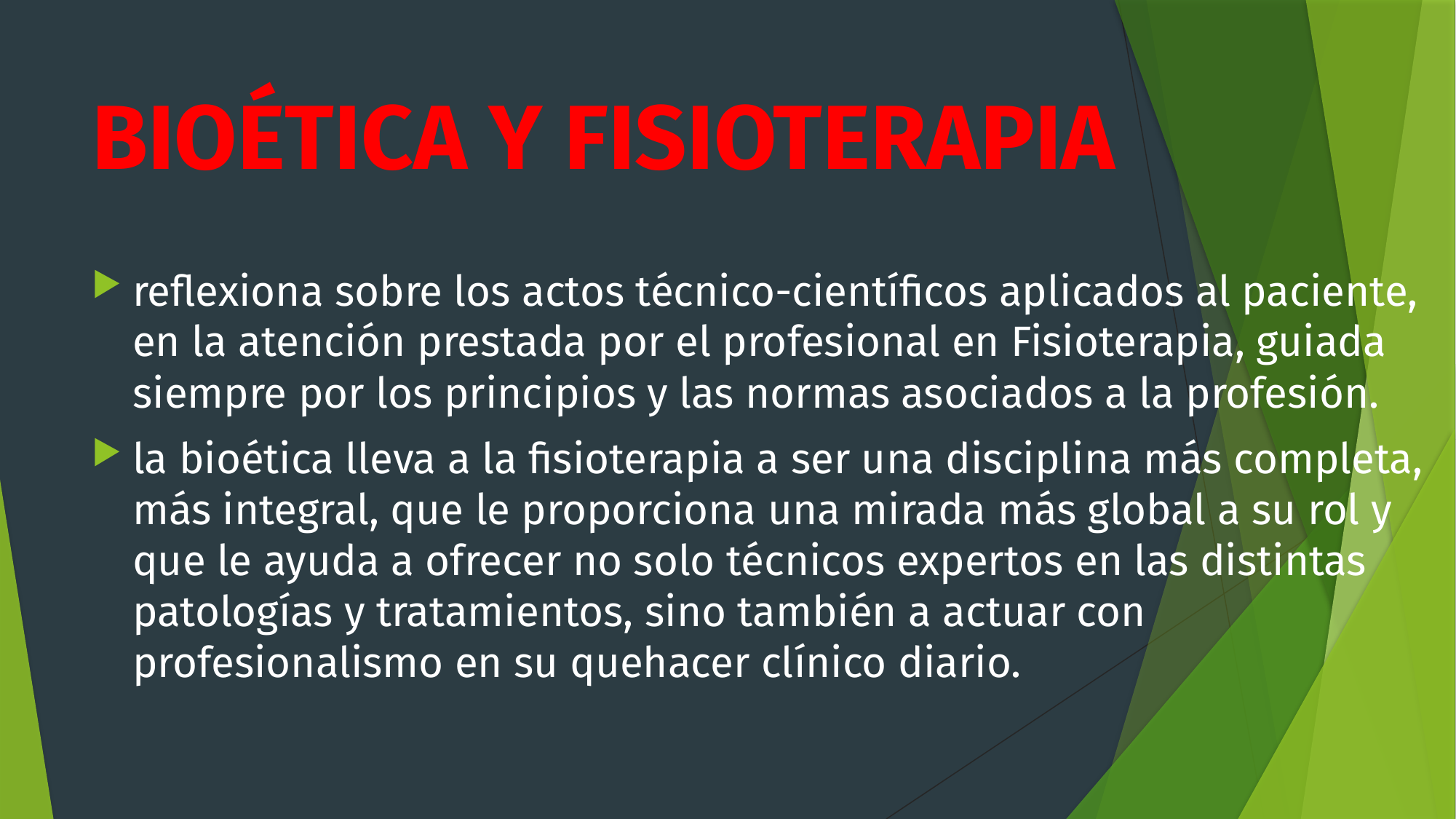

# BIOÉTICA Y FISIOTERAPIA
reflexiona sobre los actos técnico-científicos aplicados al paciente, en la atención prestada por el profesional en Fisioterapia, guiada siempre por los principios y las normas asociados a la profesión.
la bioética lleva a la fisioterapia a ser una disciplina más completa, más integral, que le proporciona una mirada más global a su rol y que le ayuda a ofrecer no solo técnicos expertos en las distintas patologías y tratamientos, sino también a actuar con profesionalismo en su quehacer clínico diario.